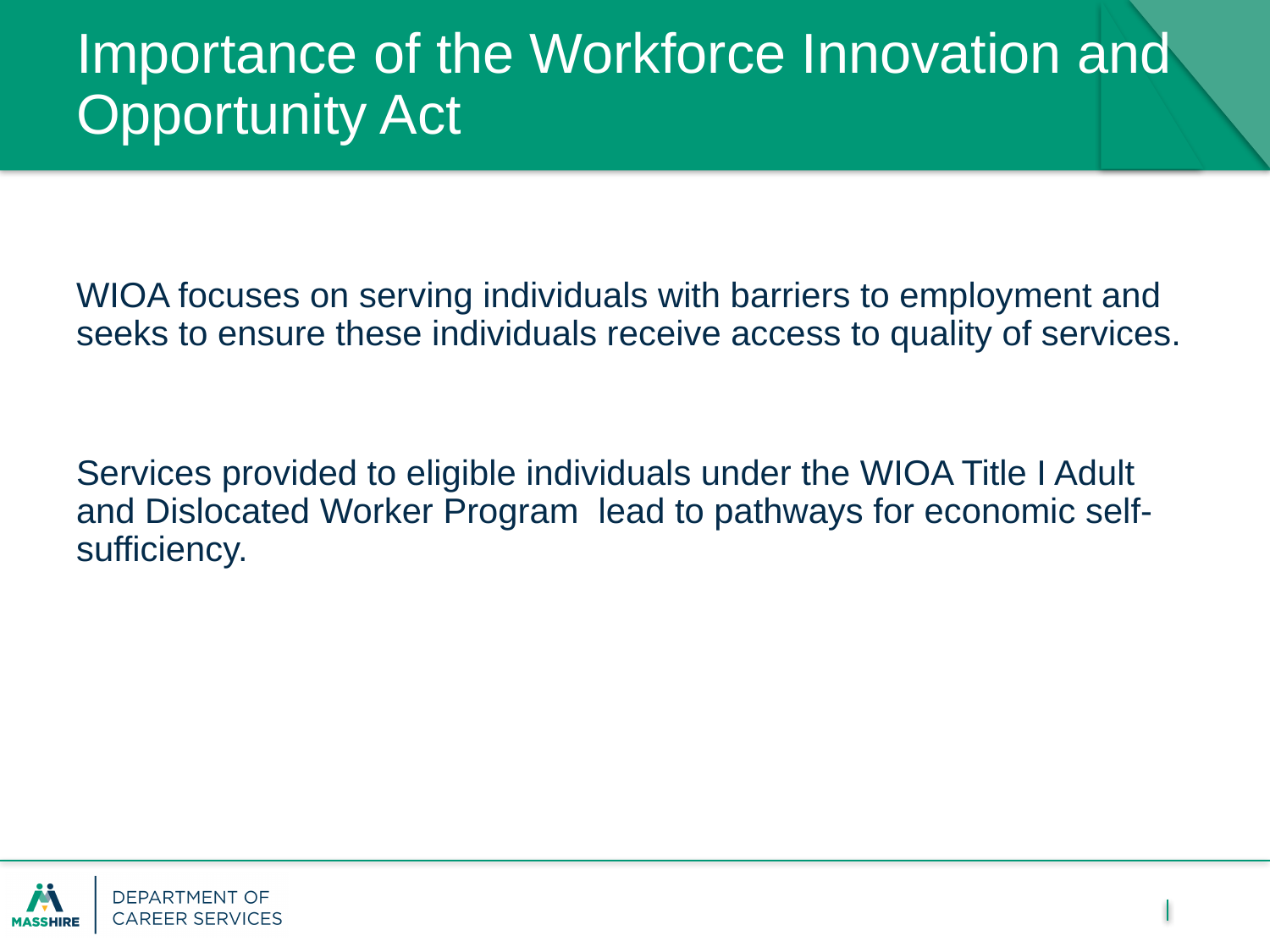

# Importance of the Workforce Innovation and Opportunity Act

WIOA focuses on serving individuals with barriers to employment and seeks to ensure these individuals receive access to quality of services.

Services provided to eligible individuals under the WIOA Title I Adult and Dislocated Worker Program  lead to pathways for economic self-sufficiency.